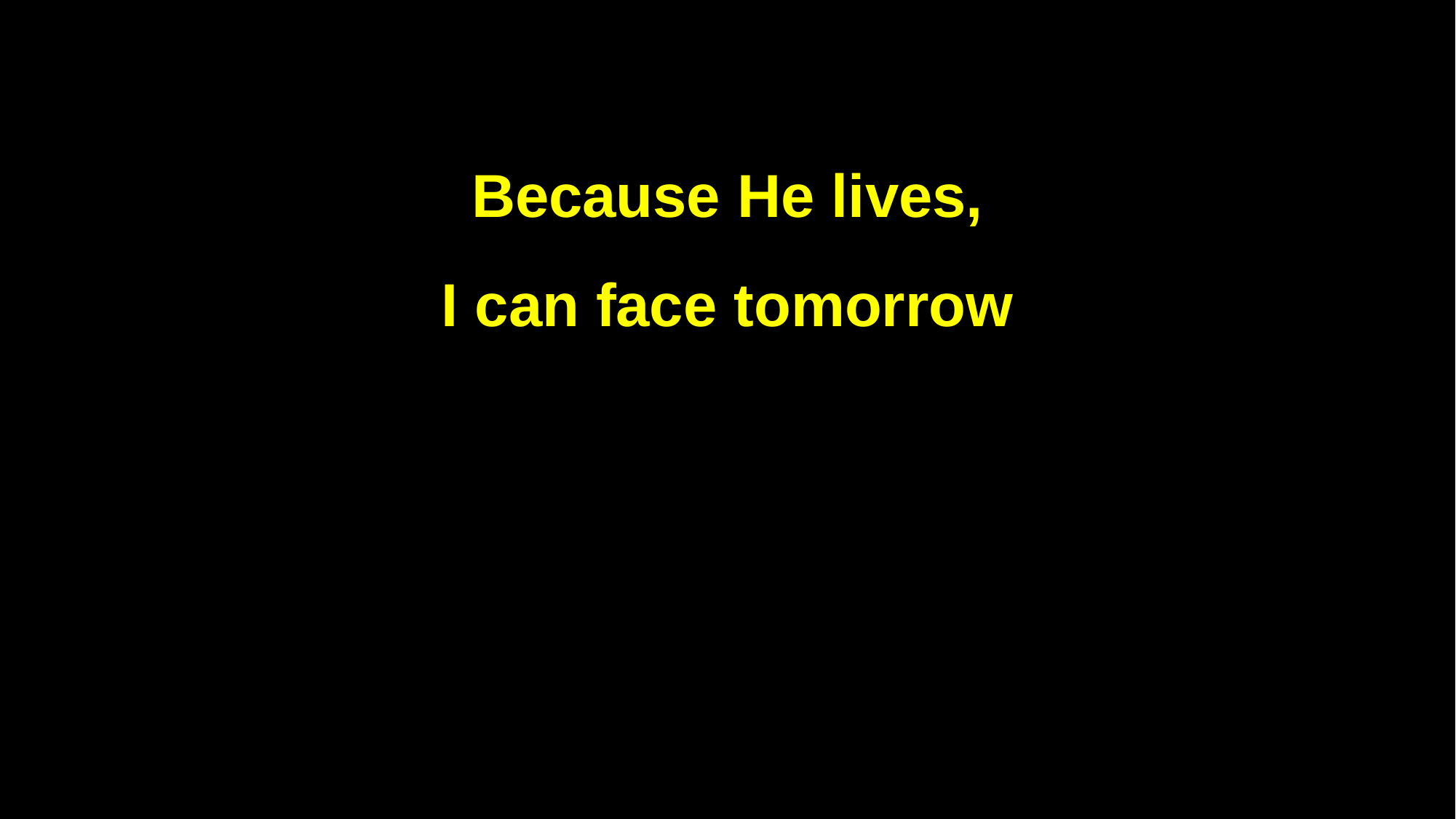

Because He lives,
I can face tomorrow